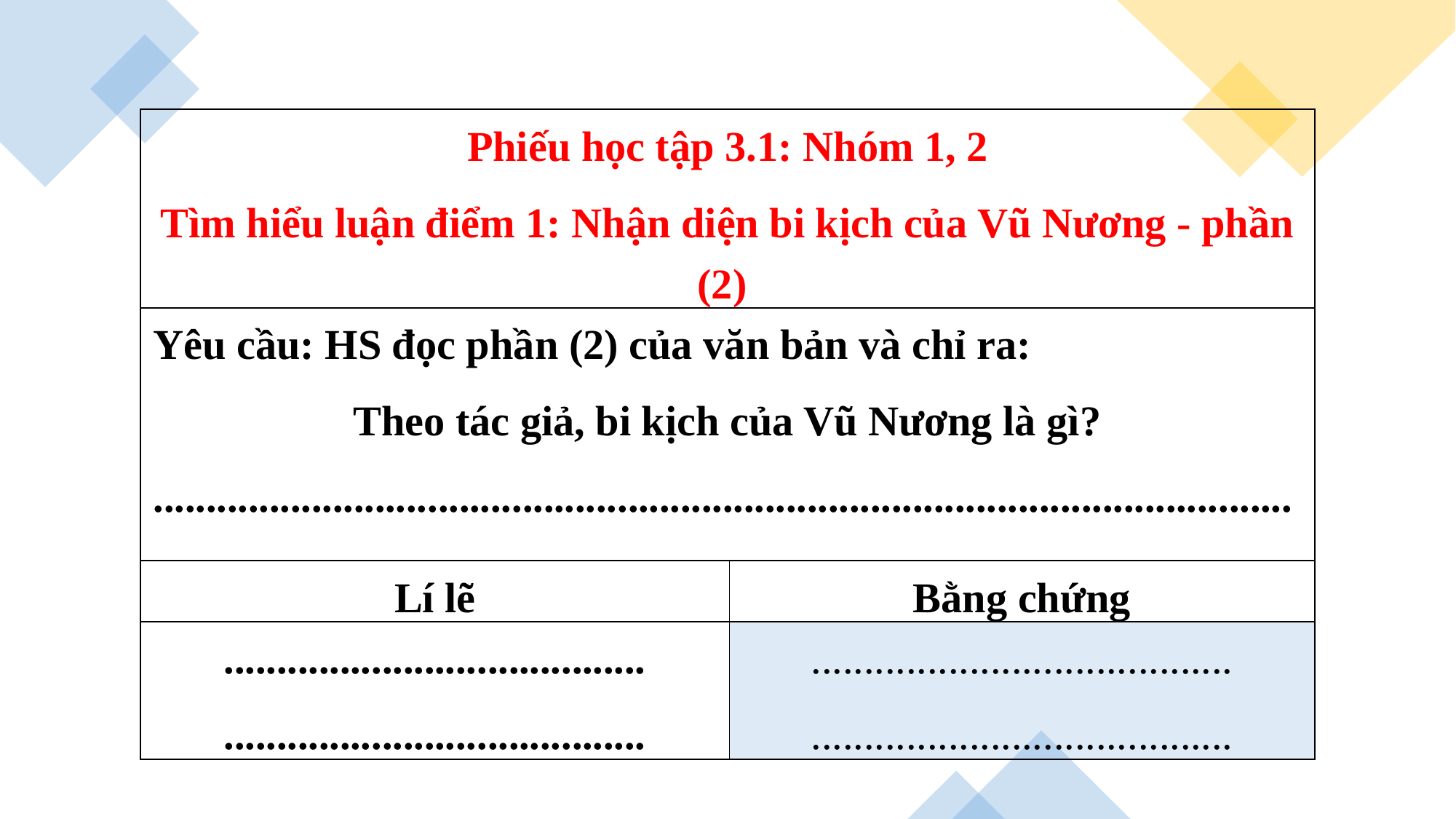

| Phiếu học tập 3.1: Nhóm 1, 2 Tìm hiểu luận điểm 1: Nhận diện bi kịch của Vũ Nương - phần (2) |  |
| --- | --- |
| Yêu cầu: HS đọc phần (2) của văn bản và chỉ ra: Theo tác giả, bi kịch của Vũ Nương là gì? ............................................................................................................ |  |
| Lí lẽ | Bằng chứng |
| ........................................ ........................................ | ........................................ ........................................ |